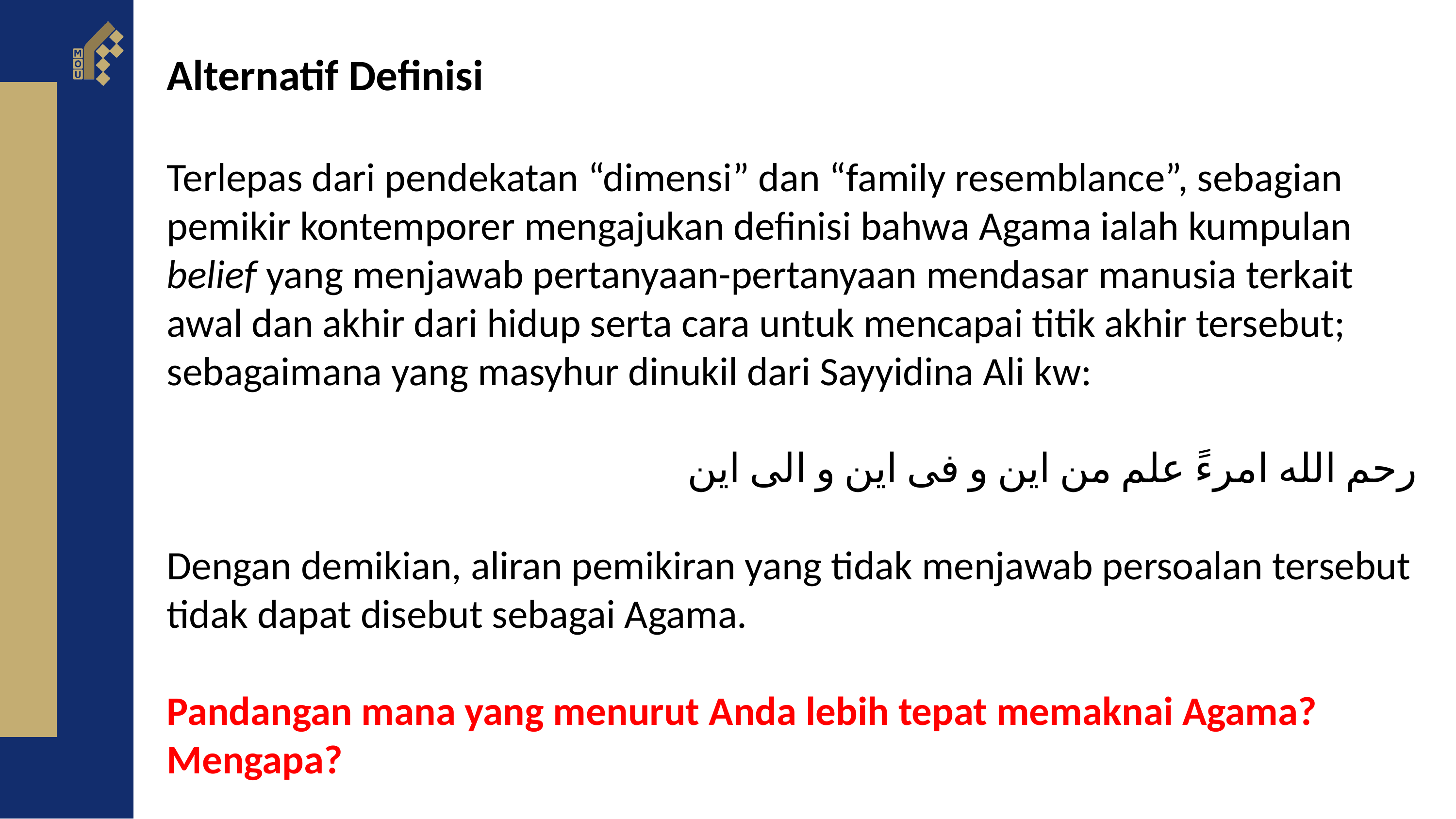

Alternatif Definisi

Terlepas dari pendekatan “dimensi” dan “family resemblance”, sebagian pemikir kontemporer mengajukan definisi bahwa Agama ialah kumpulan belief yang menjawab pertanyaan-pertanyaan mendasar manusia terkait awal dan akhir dari hidup serta cara untuk mencapai titik akhir tersebut; sebagaimana yang masyhur dinukil dari Sayyidina Ali kw:

رحم الله امرءً علم من این و فی این و الی این

Dengan demikian, aliran pemikiran yang tidak menjawab persoalan tersebut tidak dapat disebut sebagai Agama.

Pandangan mana yang menurut Anda lebih tepat memaknai Agama? Mengapa?